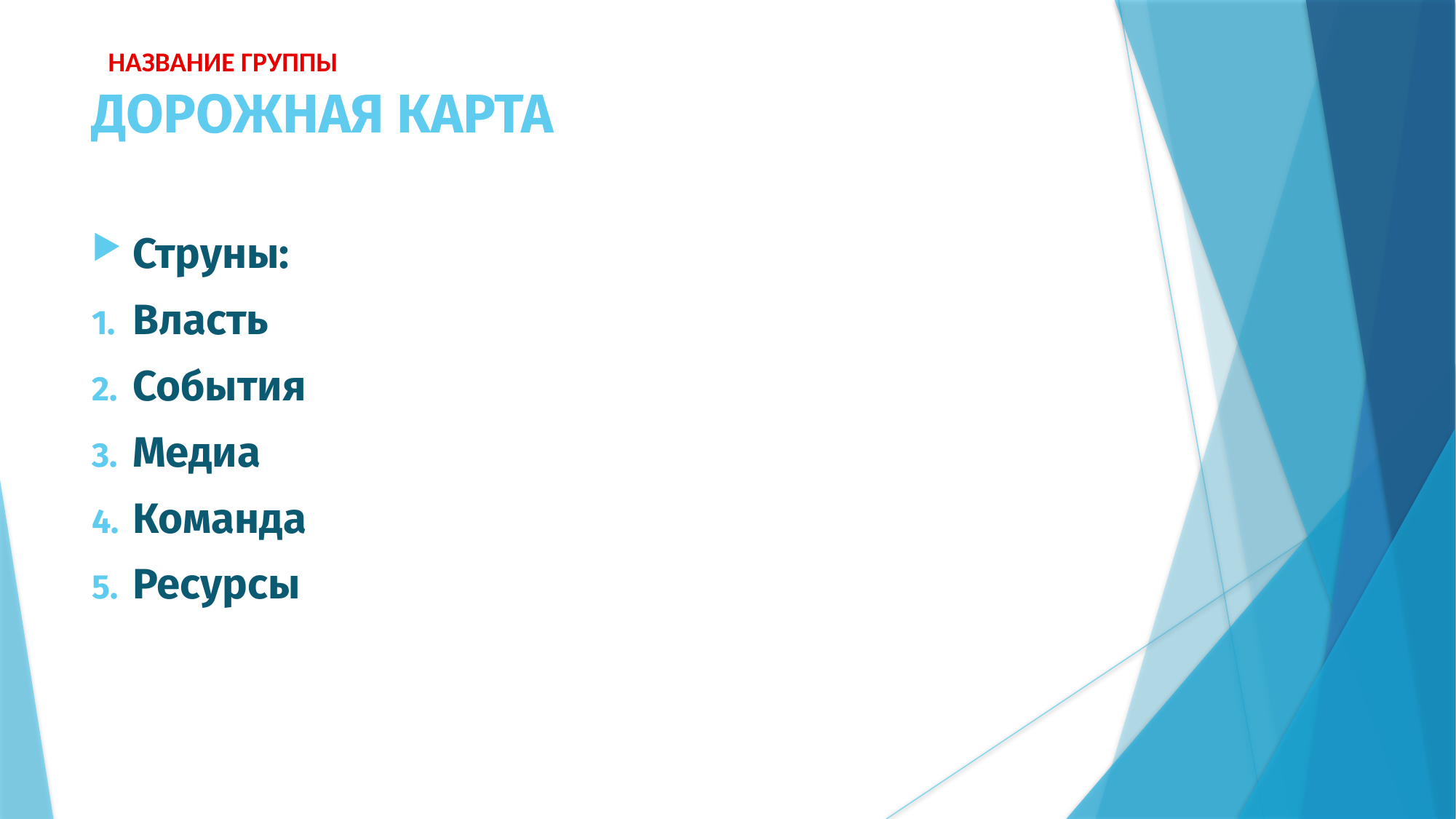

НАЗВАНИЕ ГРУППЫ
# ДОРОЖНАЯ КАРТА
Струны:
Власть
События
Медиа
Команда
Ресурсы